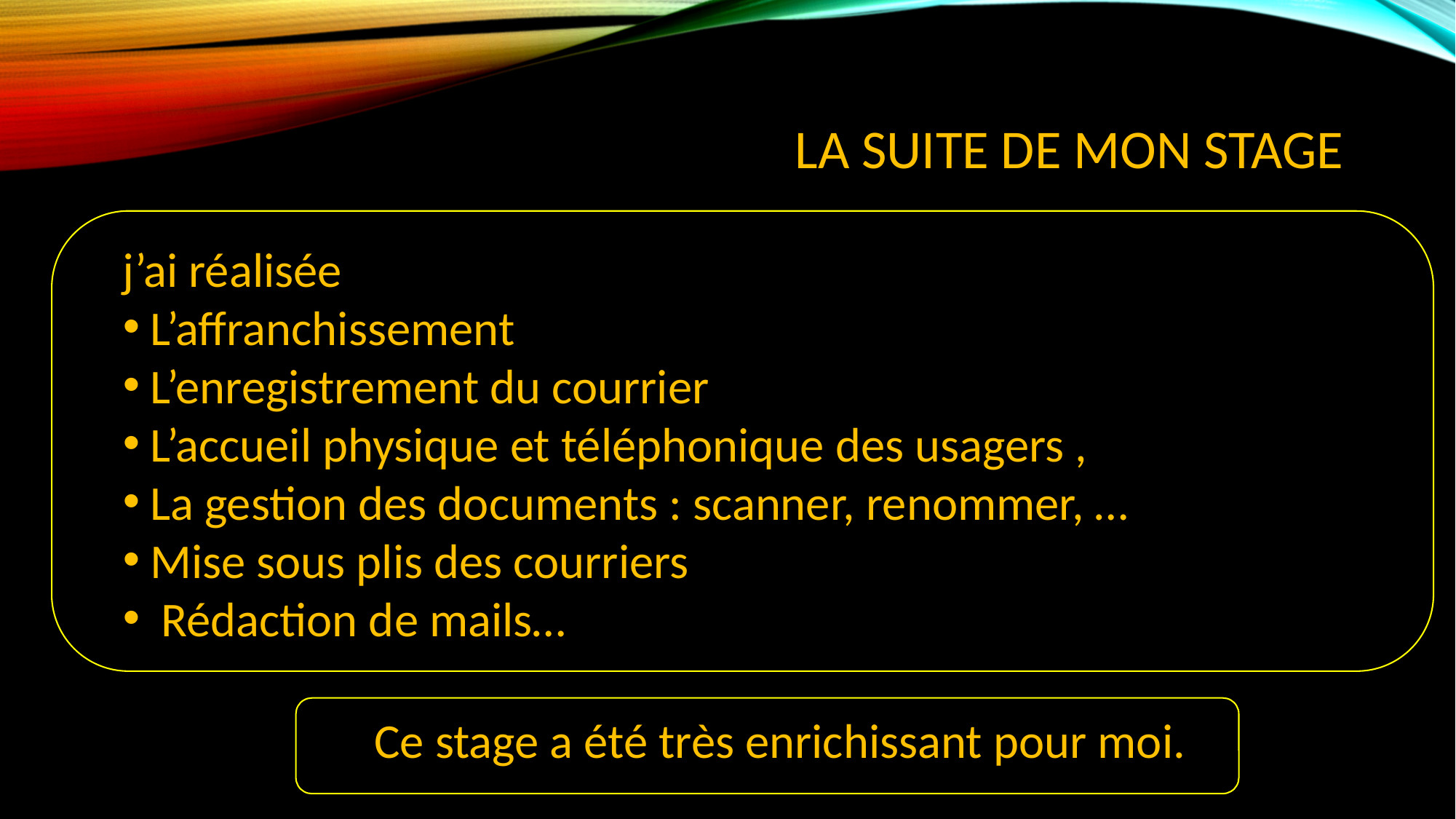

# La suite de mon stage

j’ai réalisée
L’affranchissement
L’enregistrement du courrier
L’accueil physique et téléphonique des usagers ,
La gestion des documents : scanner, renommer, …
Mise sous plis des courriers
 Rédaction de mails…

Ce stage a été très enrichissant pour moi.